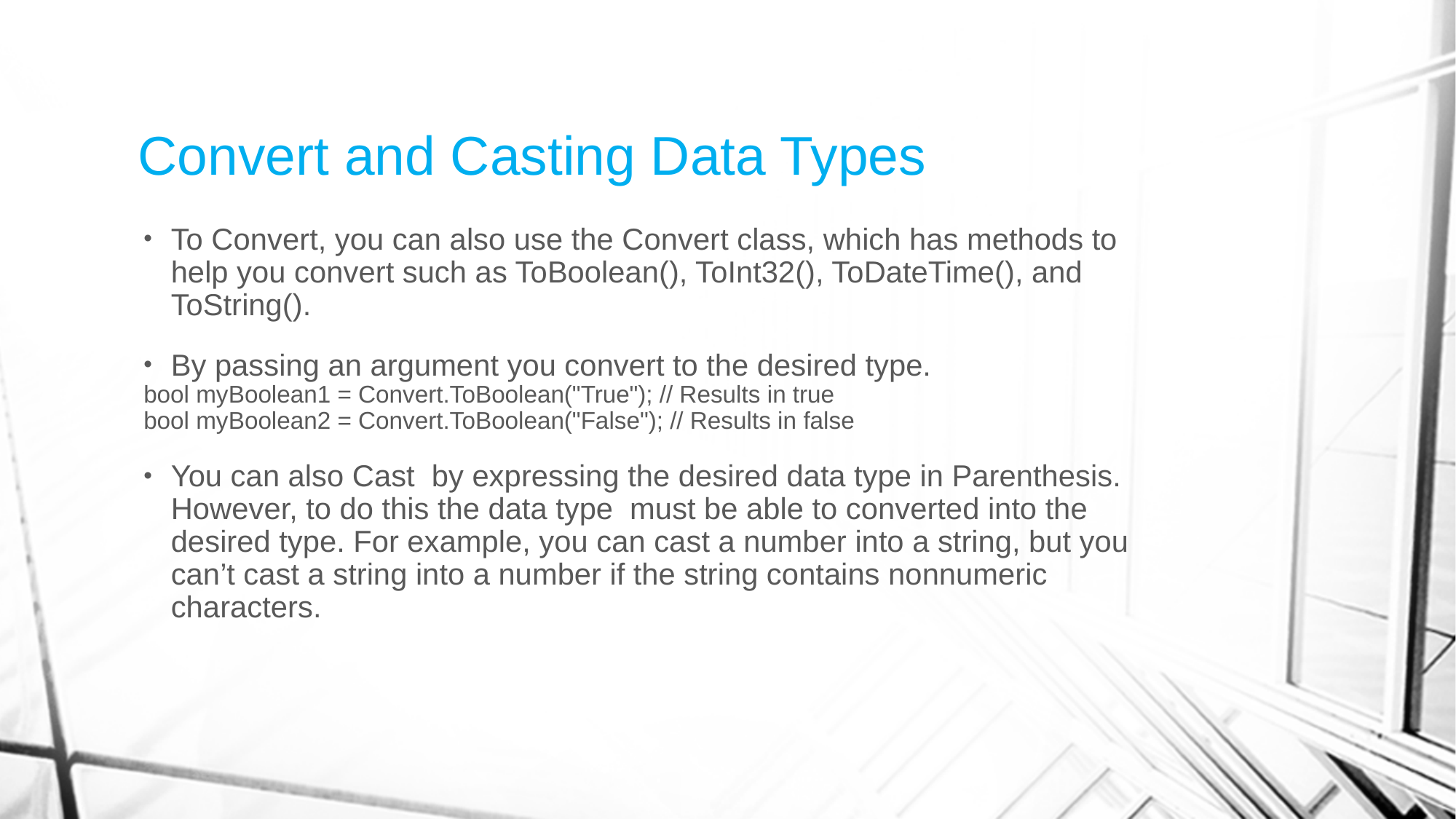

# Convert and Casting Data Types
To Convert, you can also use the Convert class, which has methods to help you convert such as ToBoolean(), ToInt32(), ToDateTime(), and ToString().
By passing an argument you convert to the desired type.
bool myBoolean1 = Convert.ToBoolean("True"); // Results in true
bool myBoolean2 = Convert.ToBoolean("False"); // Results in false

You can also Cast  by expressing the desired data type in Parenthesis. However, to do this the data type  must be able to converted into the desired type. For example, you can cast a number into a string, but you can’t cast a string into a number if the string contains nonnumeric characters.